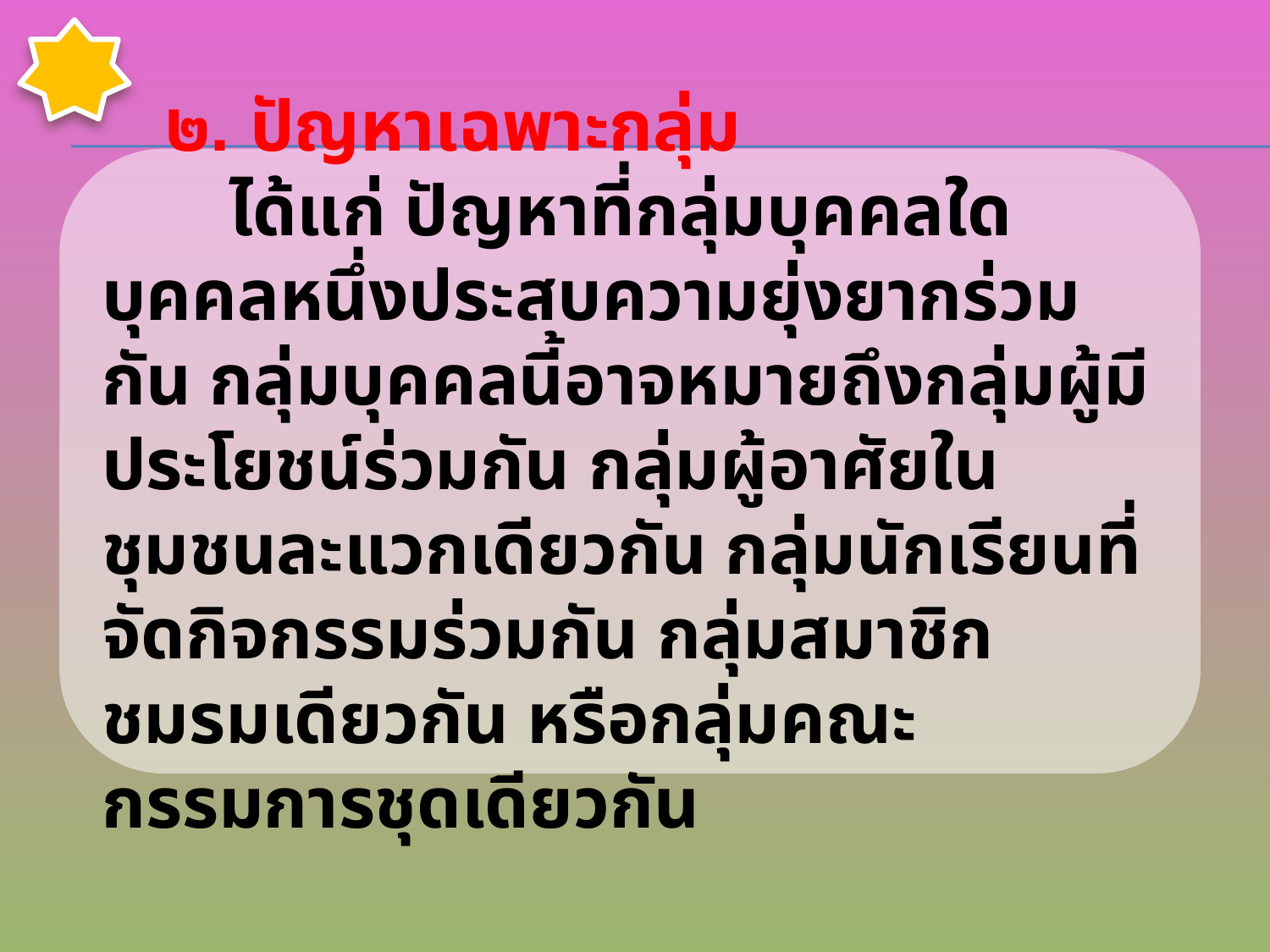

๒. ปัญหาเฉพาะกลุ่ม
	ได้แก่ ปัญหาที่กลุ่มบุคคลใดบุคคลหนึ่งประสบความยุ่งยากร่วมกัน กลุ่มบุคคลนี้อาจหมายถึงกลุ่มผู้มีประโยชน์ร่วมกัน กลุ่มผู้อาศัยในชุมชนละแวกเดียวกัน กลุ่มนักเรียนที่จัดกิจกรรมร่วมกัน กลุ่มสมาชิกชมรมเดียวกัน หรือกลุ่มคณะกรรมการชุดเดียวกัน